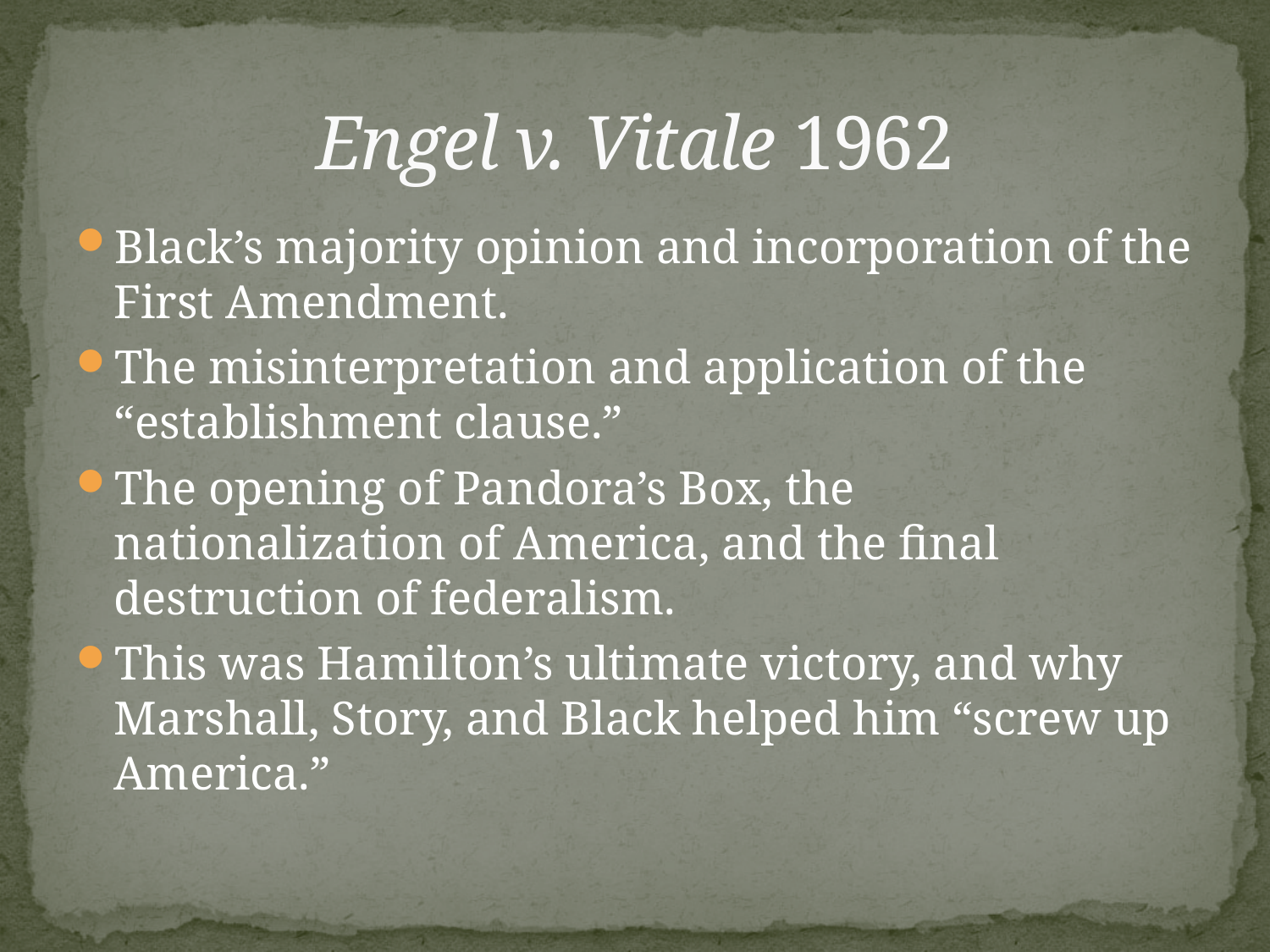

# Engel v. Vitale 1962
Black’s majority opinion and incorporation of the First Amendment.
The misinterpretation and application of the “establishment clause.”
The opening of Pandora’s Box, the nationalization of America, and the final destruction of federalism.
This was Hamilton’s ultimate victory, and why Marshall, Story, and Black helped him “screw up America.”